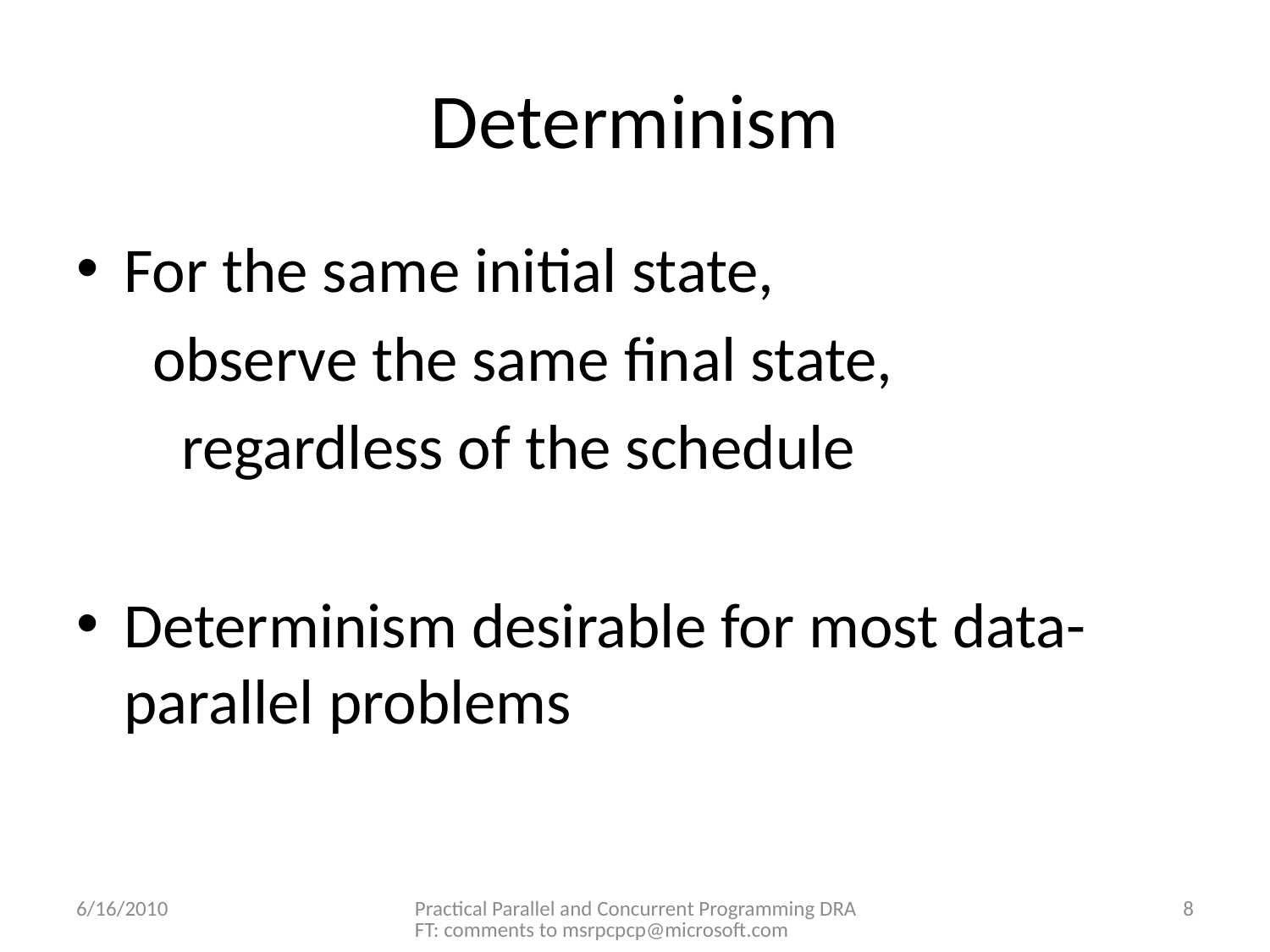

# Determinism
For the same initial state,
	  observe the same final state,
	    regardless of the schedule

Determinism desirable for most data-parallel problems
6/16/2010
Practical Parallel and Concurrent Programming DRAFT: comments to msrpcpcp@microsoft.com
8